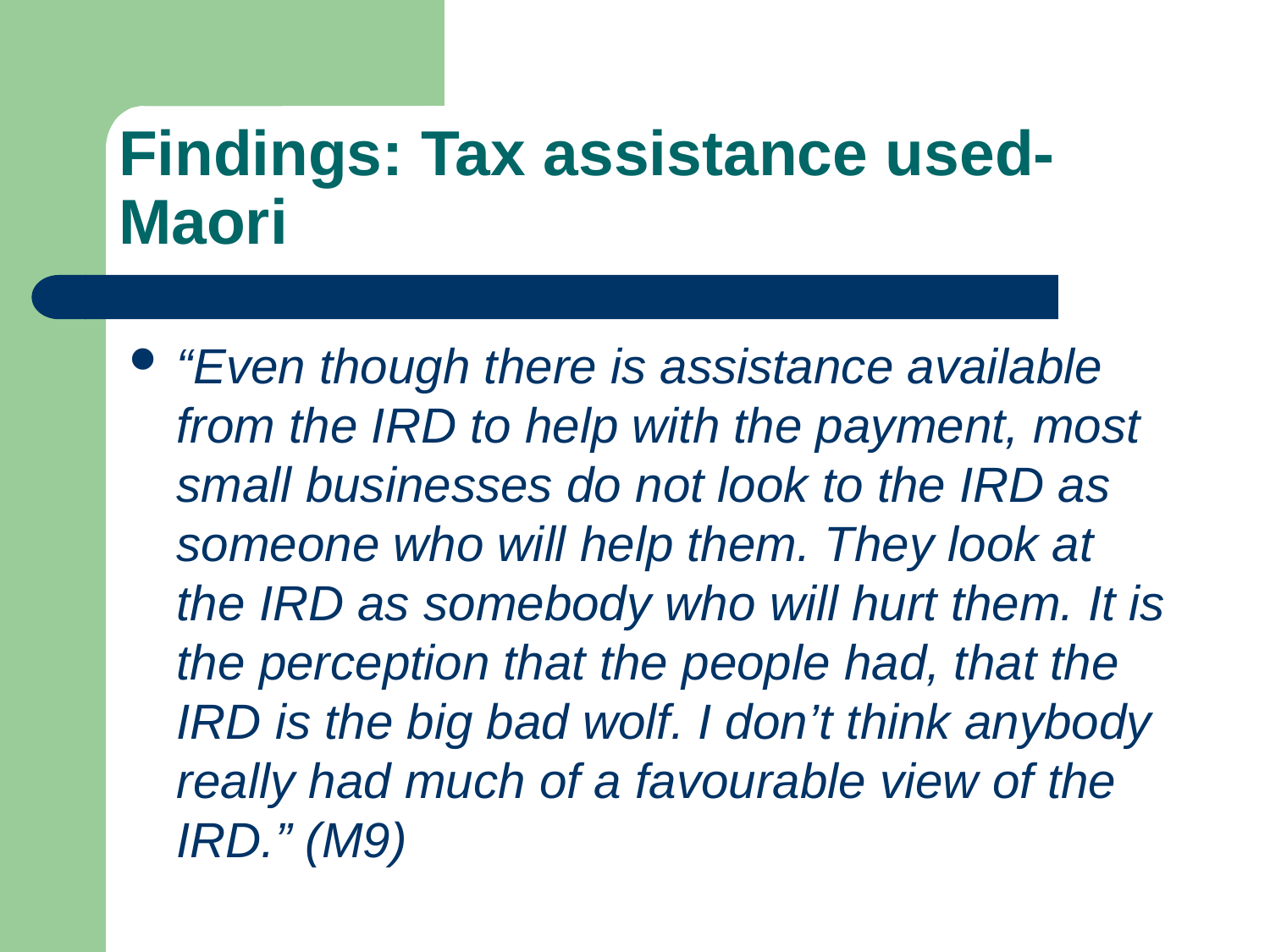

# Findings: Tax assistance used- Maori
“Even though there is assistance available from the IRD to help with the payment, most small businesses do not look to the IRD as someone who will help them. They look at the IRD as somebody who will hurt them. It is the perception that the people had, that the IRD is the big bad wolf. I don’t think anybody really had much of a favourable view of the IRD.” (M9)